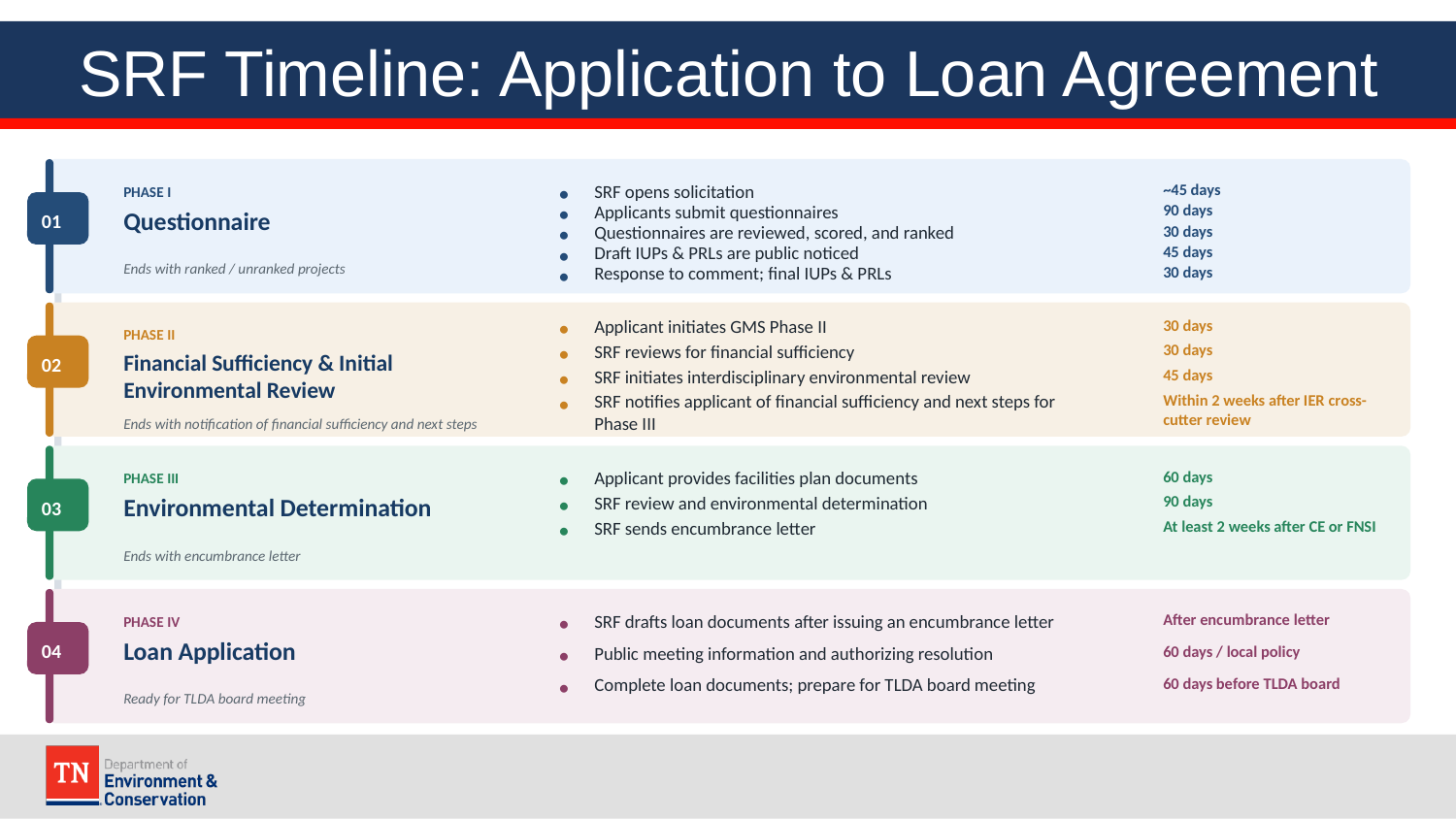

# SRF Timeline: Application to Loan Agreement

SRF opens solicitation
~45 days

PHASE I
•

Applicants submit questionnaires
90 days
•
Questionnaire
01
Questionnaires are reviewed, scored, and ranked
30 days
•
Draft IUPs & PRLs are public noticed
45 days
•
Ends with ranked / unranked projects
Response to comment; final IUPs & PRLs
30 days
•

Applicant initiates GMS Phase II
30 days
•
PHASE II
SRF reviews for financial sufficiency
30 days
•

Financial Sufficiency & Initial Environmental Review
02
SRF initiates interdisciplinary environmental review
45 days
•
SRF notifies applicant of financial sufficiency and next steps for Phase III
Within 2 weeks after IER cross-cutter review
•
Ends with notification of financial sufficiency and next steps

Applicant provides facilities plan documents
60 days
PHASE III
•

Environmental Determination
SRF review and environmental determination
90 days
•
03
SRF sends encumbrance letter
At least 2 weeks after CE or FNSI
•
Ends with encumbrance letter

SRF drafts loan documents after issuing an encumbrance letter
After encumbrance letter
PHASE IV
•

Loan Application
04
Public meeting information and authorizing resolution
60 days / local policy
•
Complete loan documents; prepare for TLDA board meeting
60 days before TLDA board
•
Ready for TLDA board meeting